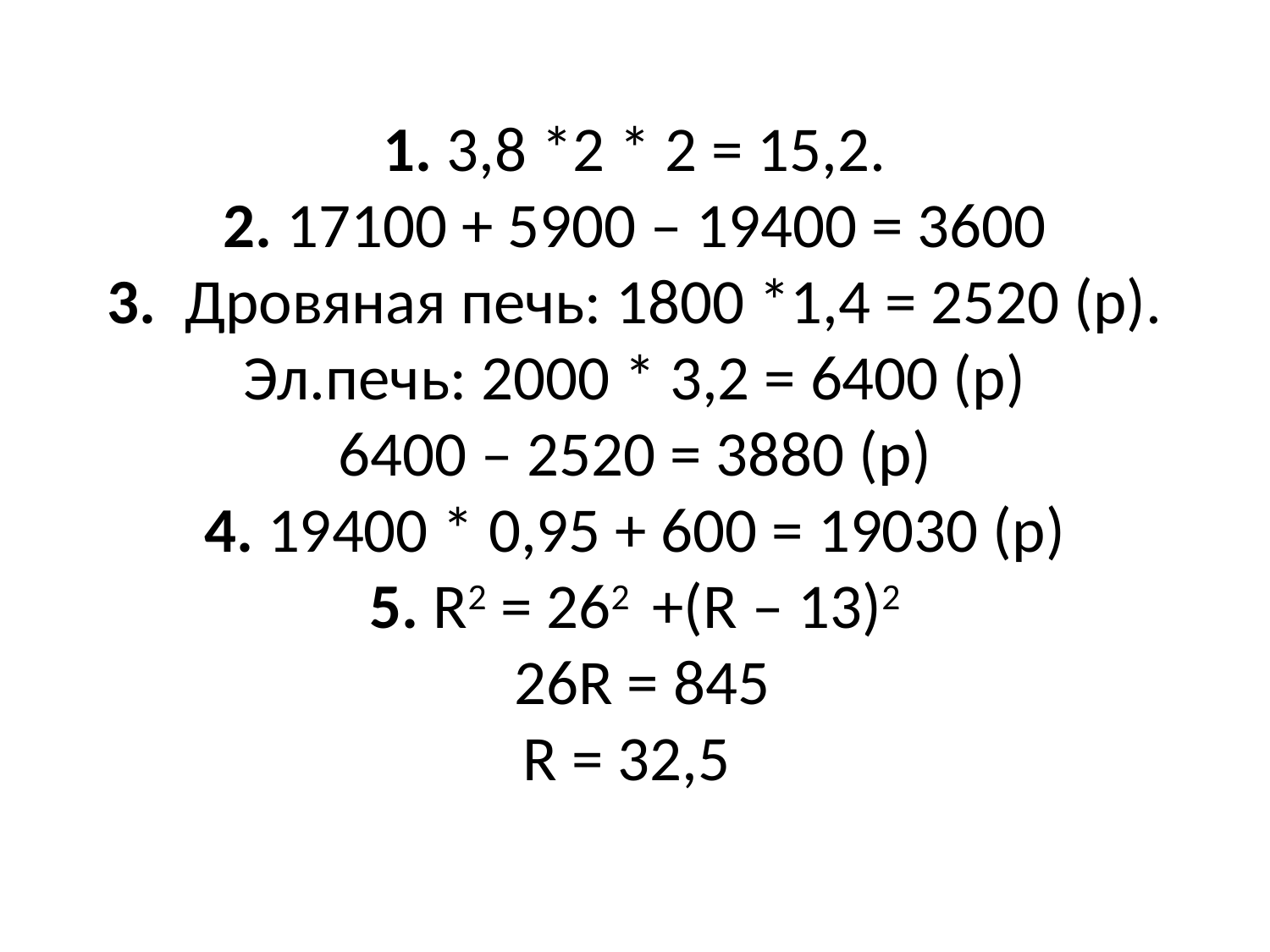

# 1. 3,8 *2 * 2 = 15,2. 2. 17100 + 5900 – 19400 = 3600 3.  Дровяная печь: 1800 *1,4 = 2520 (р). Эл.печь: 2000 * 3,2 = 6400 (р) 6400 – 2520 = 3880 (р) 4. 19400 * 0,95 + 600 = 19030 (р) 5. R2 = 262  +(R – 13)2 26R = 845 R = 32,5